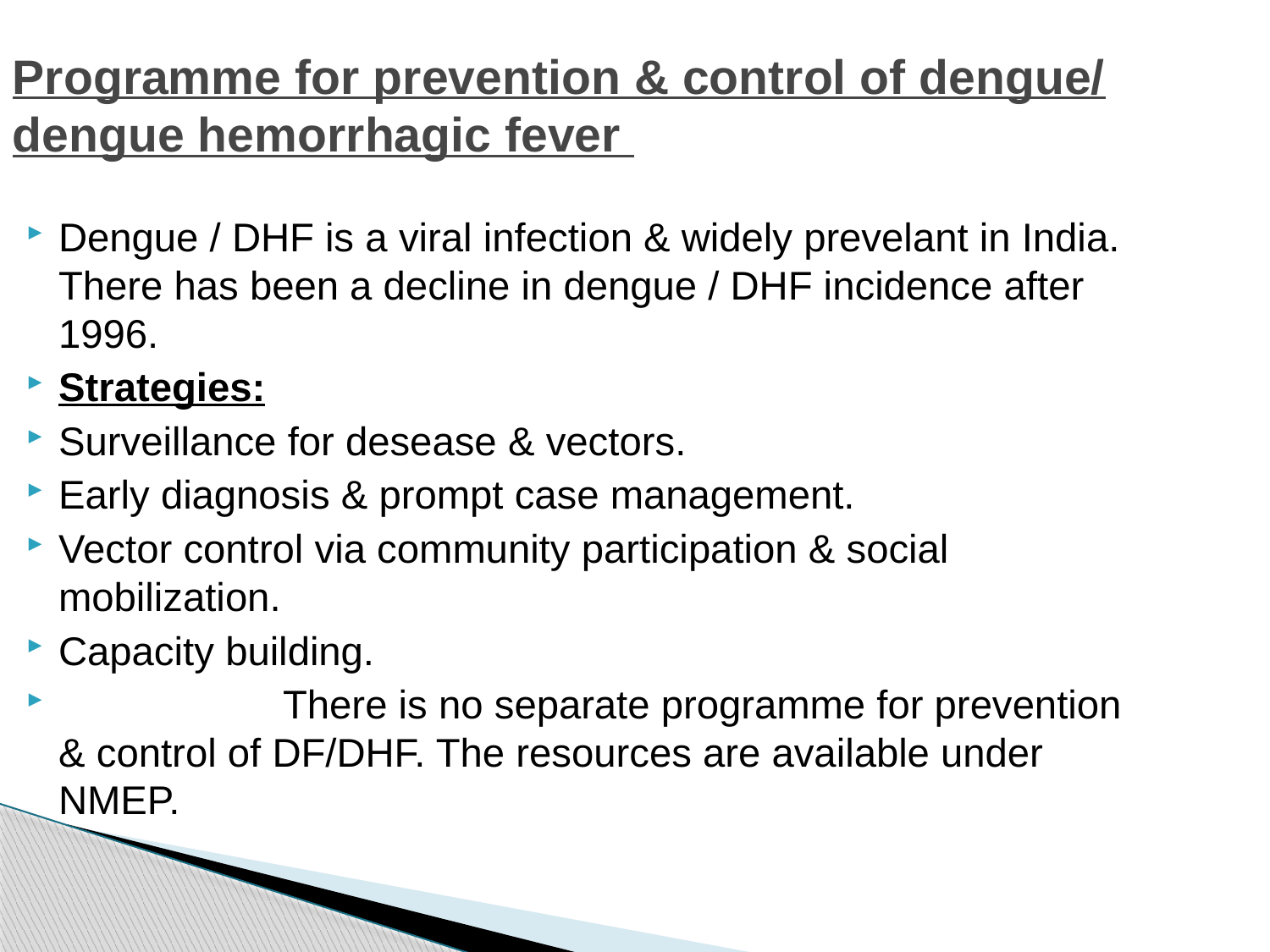

Programme for prevention & control of dengue/ dengue hemorrhagic fever
Dengue / DHF is a viral infection & widely prevelant in India. There has been a decline in dengue / DHF incidence after 1996.
Strategies:
Surveillance for desease & vectors.
Early diagnosis & prompt case management.
Vector control via community participation & social mobilization.
Capacity building.
                    There is no separate programme for prevention & control of DF/DHF. The resources are available under NMEP.